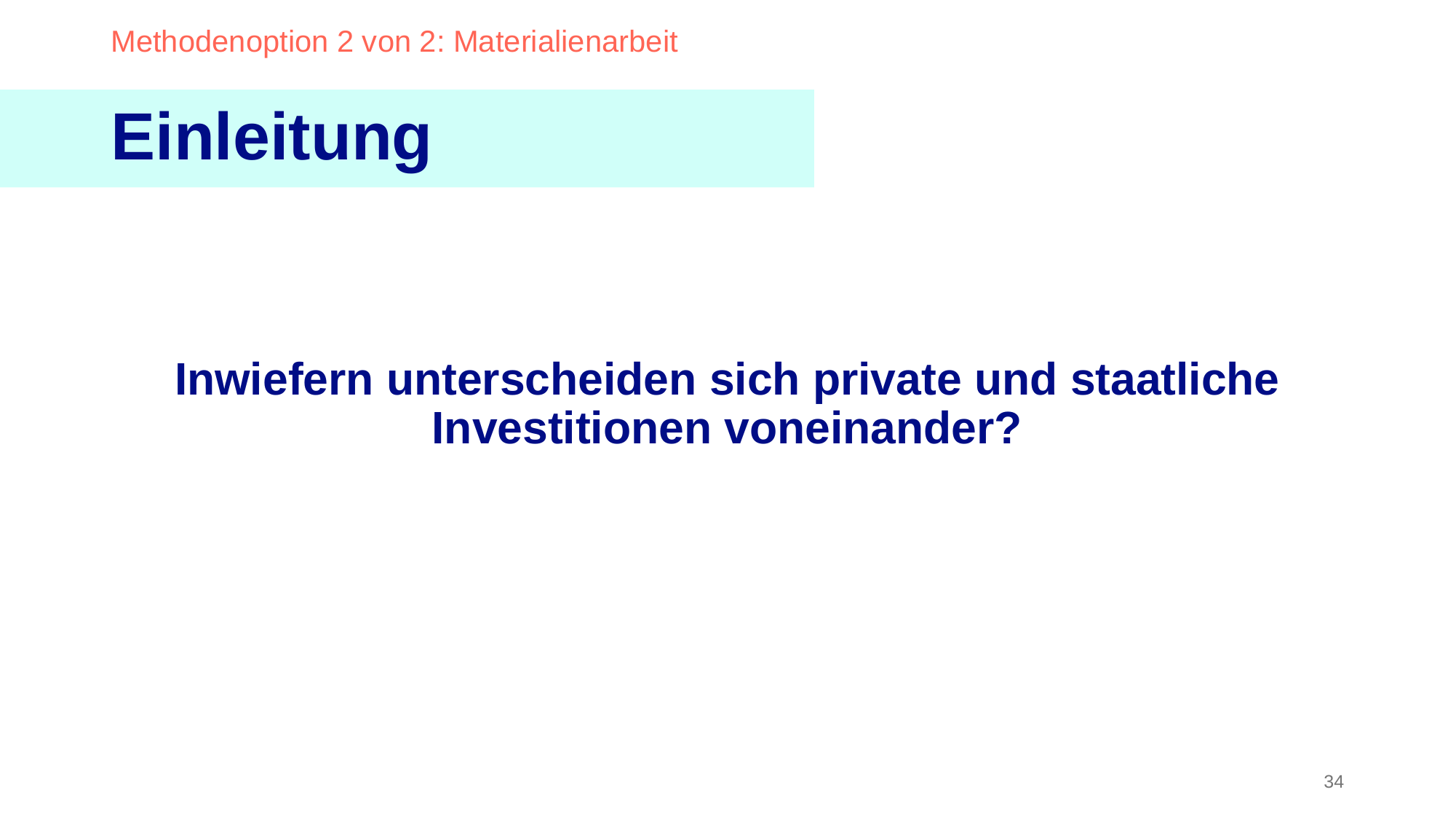

Methodenoption 2 von 2: Materialienarbeit
Einleitung
Inwiefern unterscheiden sich private und staatliche Investitionen voneinander?